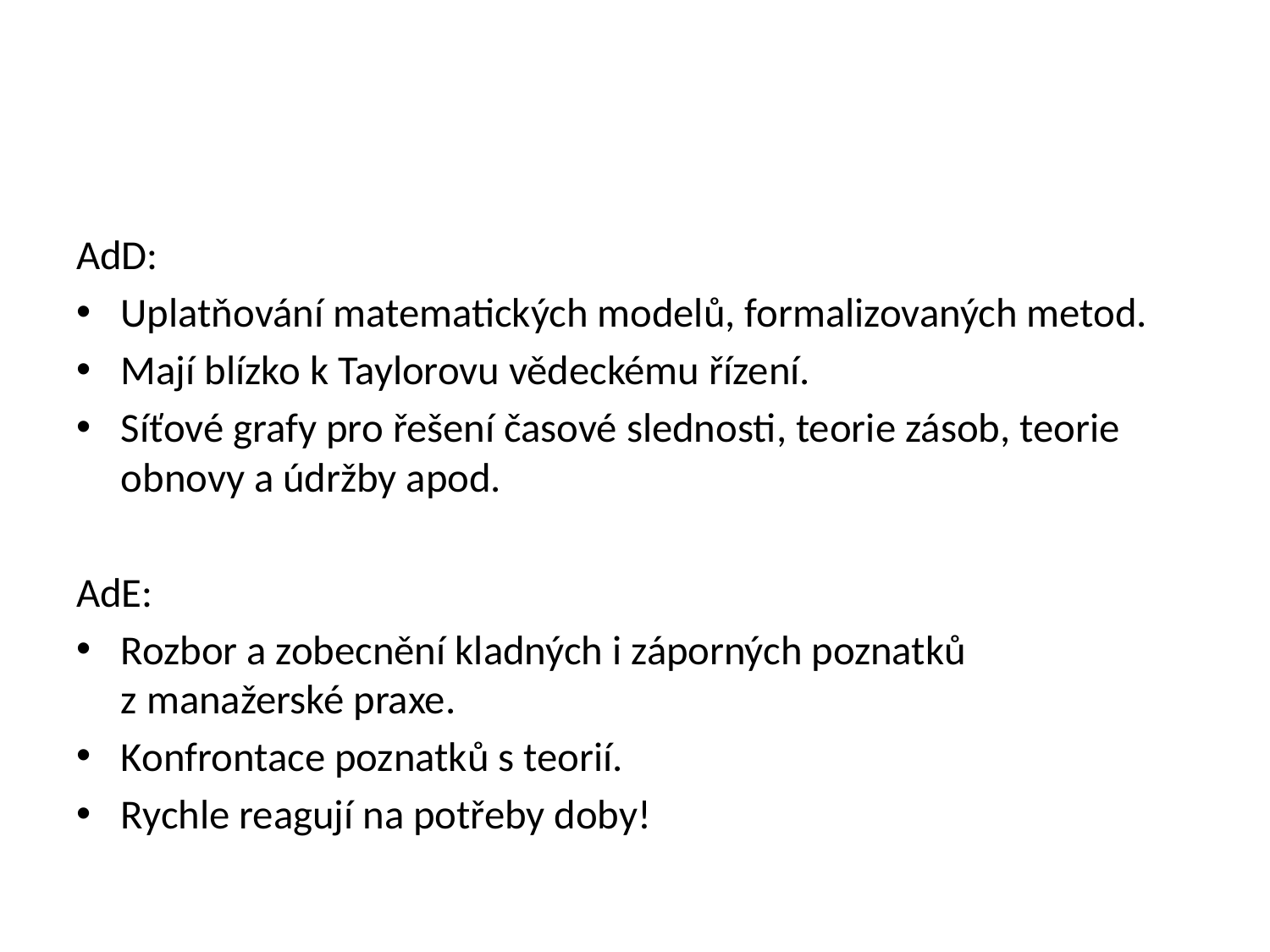

#
AdD:
Uplatňování matematických modelů, formalizovaných metod.
Mají blízko k Taylorovu vědeckému řízení.
Síťové grafy pro řešení časové slednosti, teorie zásob, teorie obnovy a údržby apod.

AdE:
Rozbor a zobecnění kladných i záporných poznatků z manažerské praxe.
Konfrontace poznatků s teorií.
Rychle reagují na potřeby doby!